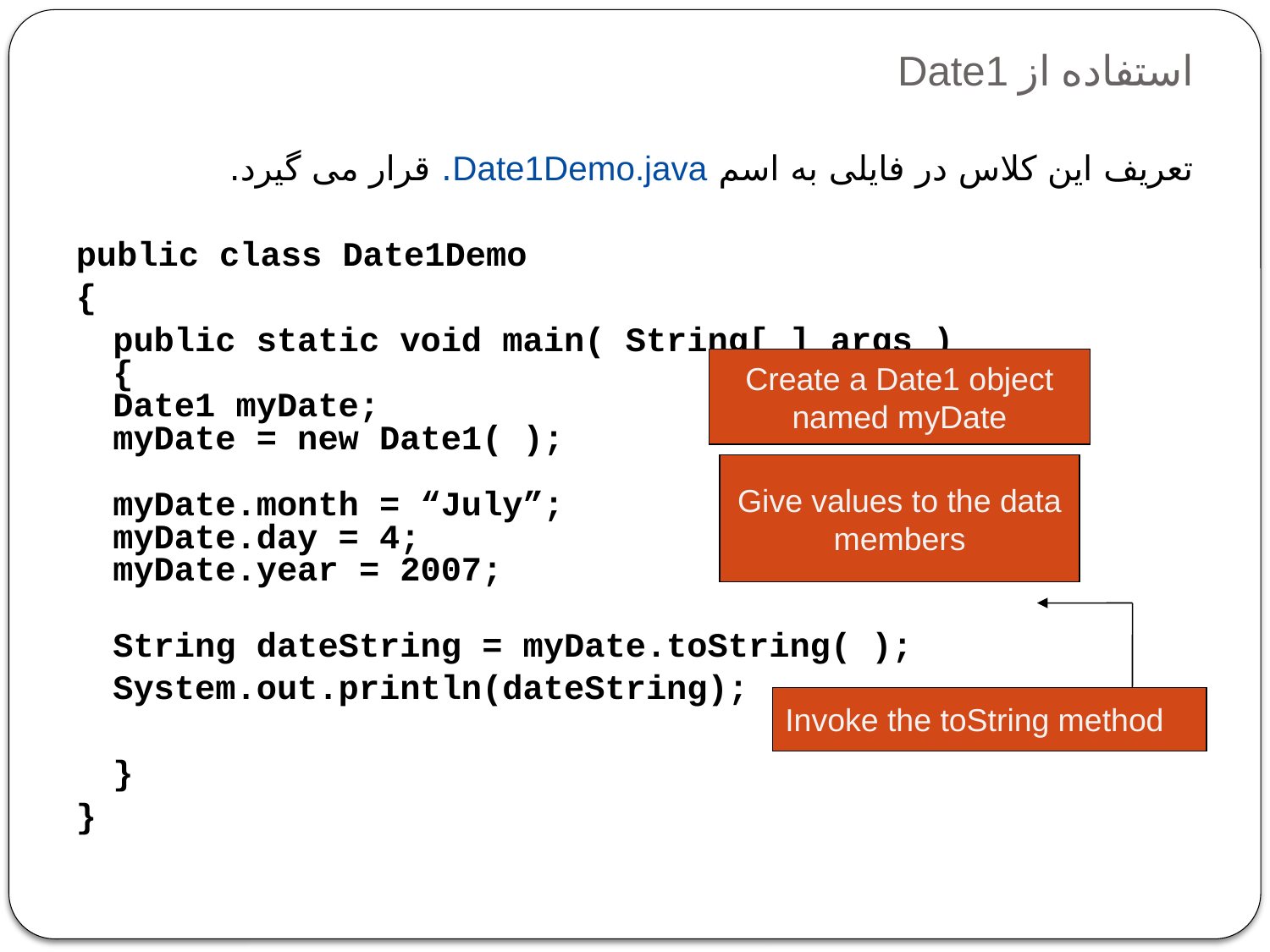

# استفاده از Date1
تعریف این کلاس در فایلی به اسم Date1Demo.java. قرار می گیرد.

public class Date1Demo
{
	public static void main( String[ ] args )
{
	Date1 myDate;
	myDate = new Date1( );
	myDate.month = “July”;
	myDate.day = 4;
	myDate.year = 2007;
		String dateString = myDate.toString( );
		System.out.println(dateString);

	}
}
Create a Date1 object
named myDate
Give values to the data
members

Invoke the toString method
19